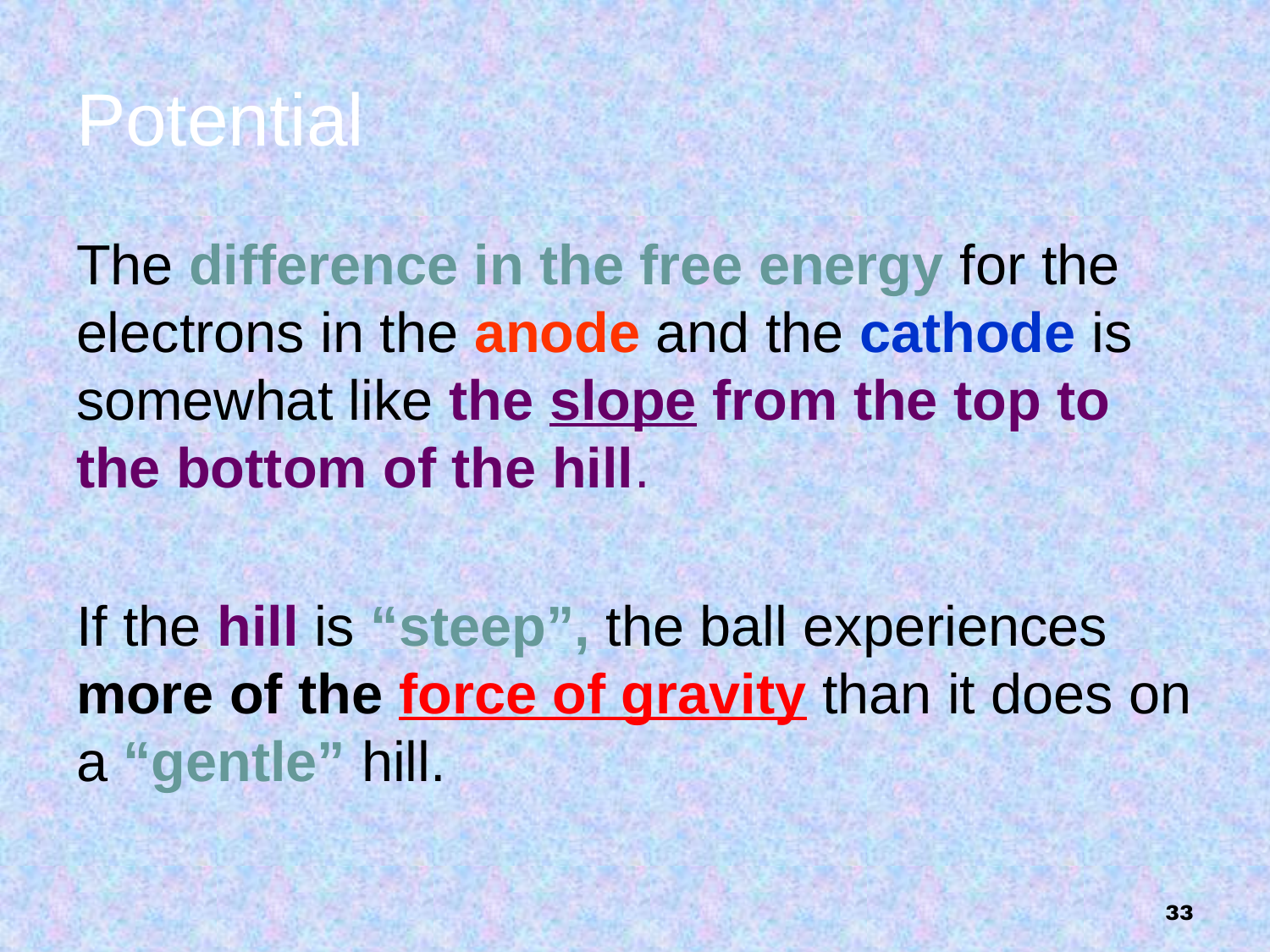

# Potential
The difference in the free energy for the electrons in the anode and the cathode is somewhat like the slope from the top to the bottom of the hill.

If the hill is “steep”, the ball experiences more of the force of gravity than it does on a “gentle” hill.

33